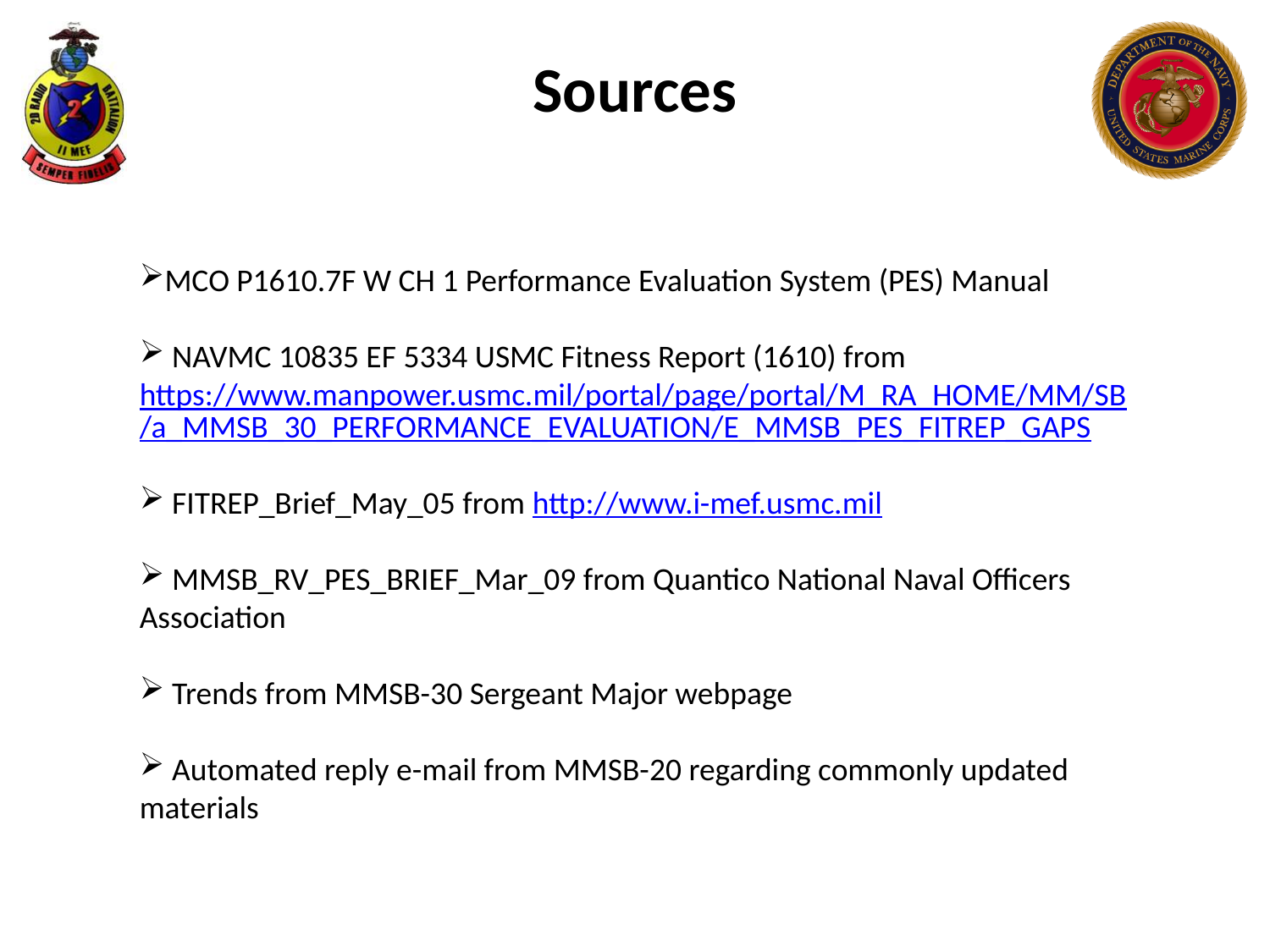

Sources
MCO P1610.7F W CH 1 Performance Evaluation System (PES) Manual

 NAVMC 10835 EF 5334 USMC Fitness Report (1610) from https://www.manpower.usmc.mil/portal/page/portal/M_RA_HOME/MM/SB/a_MMSB_30_PERFORMANCE_EVALUATION/E_MMSB_PES_FITREP_GAPS

 FITREP_Brief_May_05 from http://www.i-mef.usmc.mil

 MMSB_RV_PES_BRIEF_Mar_09 from Quantico National Naval Officers Association

 Trends from MMSB-30 Sergeant Major webpage

 Automated reply e-mail from MMSB-20 regarding commonly updated materials